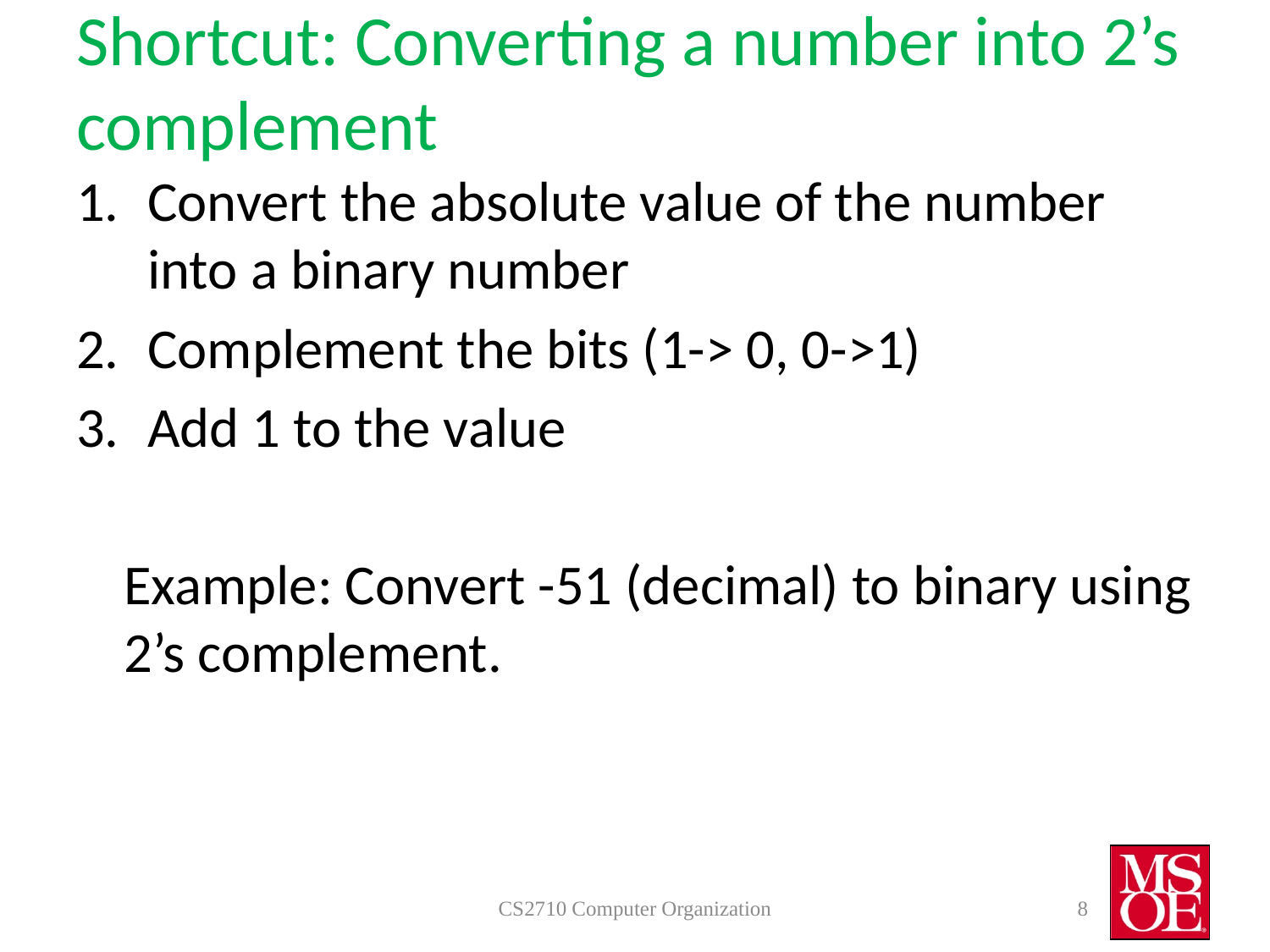

# Shortcut: Converting a number into 2’s complement
Convert the absolute value of the number into a binary number
Complement the bits (1-> 0, 0->1)
Add 1 to the value

	Example: Convert -51 (decimal) to binary using 2’s complement.
CS2710 Computer Organization
8